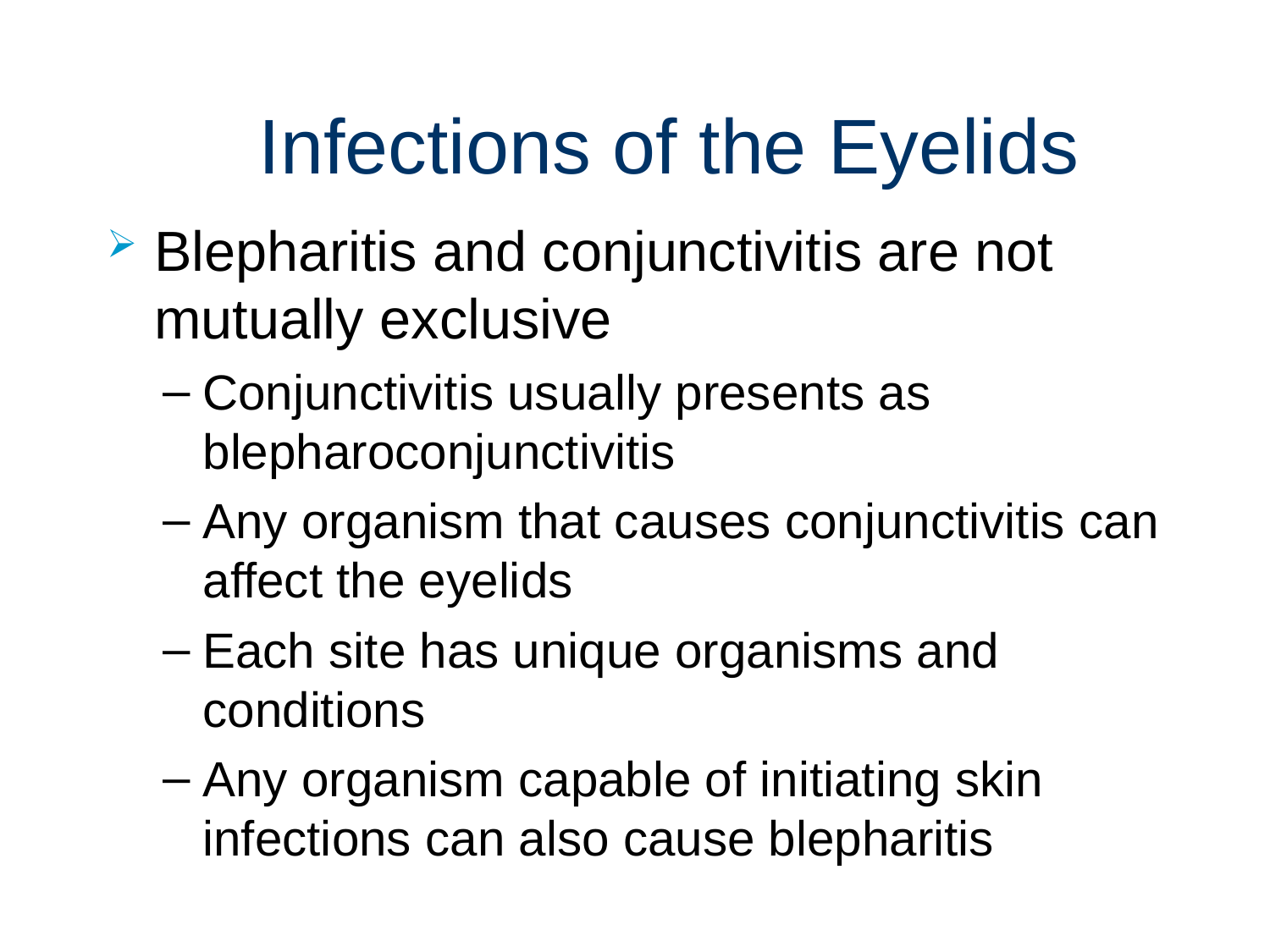

# Infections of the Eyelids
Blepharitis and conjunctivitis are not mutually exclusive
Conjunctivitis usually presents as blepharoconjunctivitis
Any organism that causes conjunctivitis can affect the eyelids
Each site has unique organisms and conditions
Any organism capable of initiating skin infections can also cause blepharitis